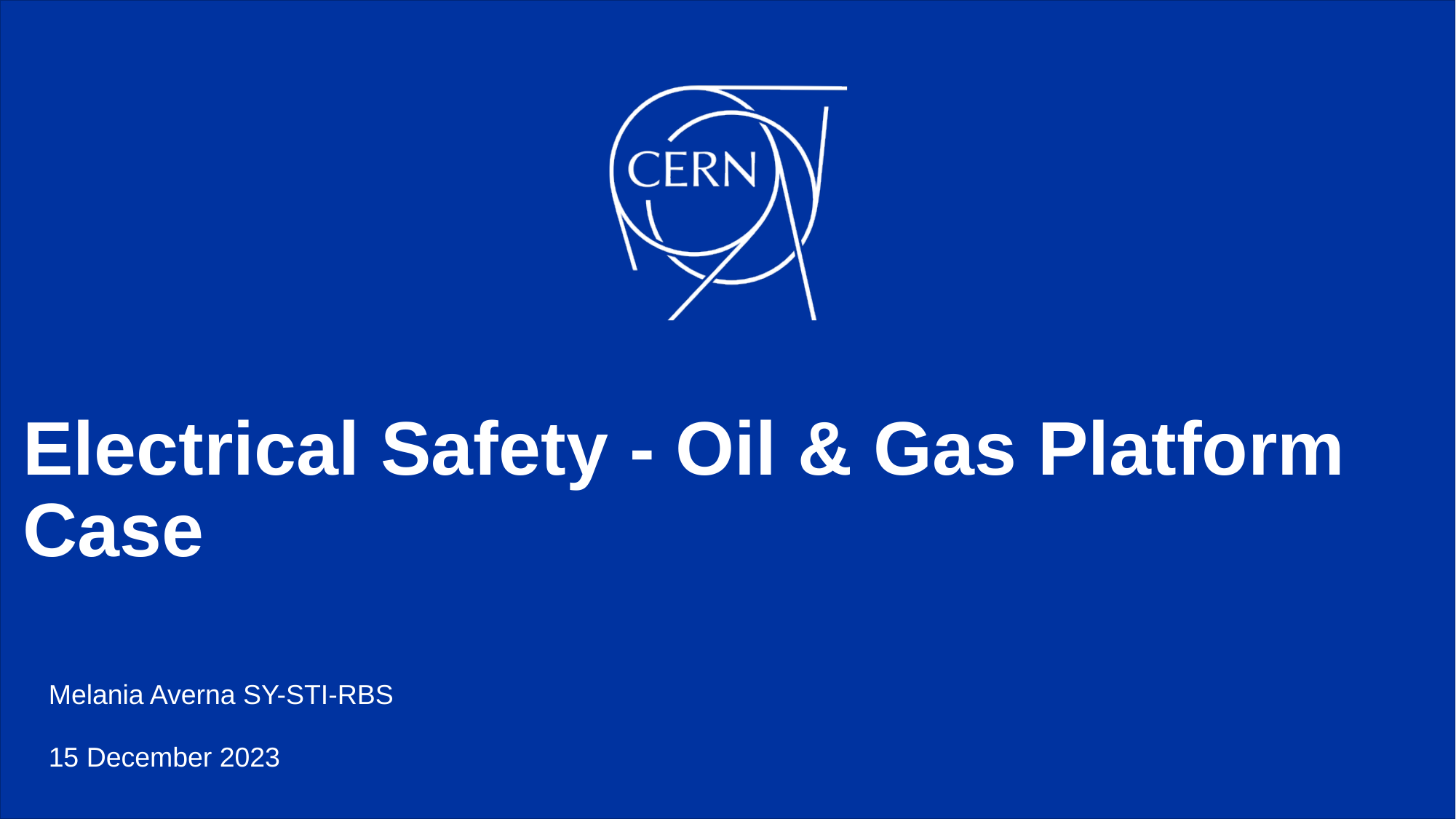

# Electrical Safety - Oil & Gas Platform Case
Melania Averna SY-STI-RBS
15 December 2023